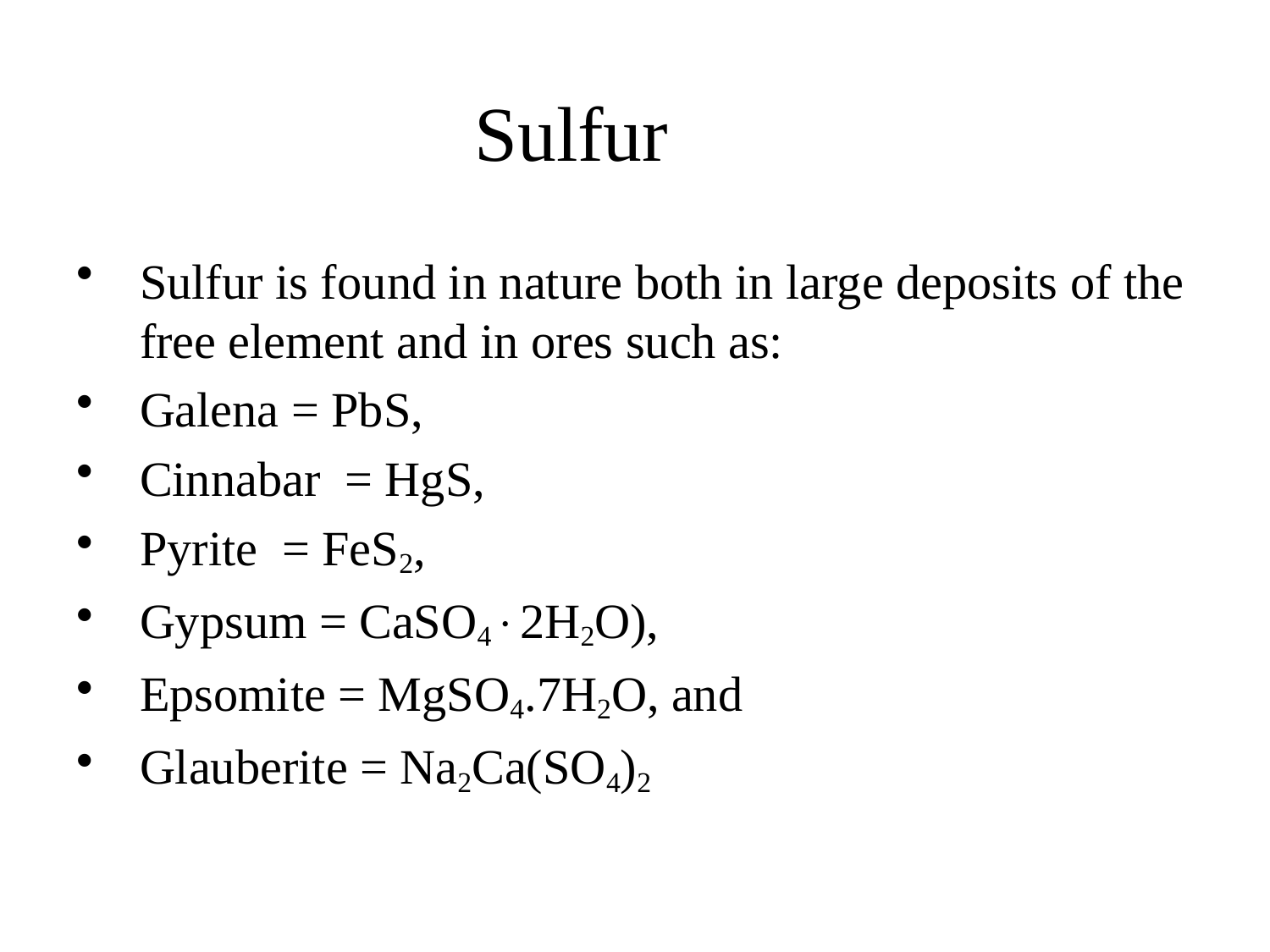

# Sulfur
Sulfur is found in nature both in large deposits of the free element and in ores such as:
Galena = PbS,
Cinnabar  = HgS,
Pyrite  = FeS2,
Gypsum = CaSO4⋅2H2O),
Epsomite = MgSO4.7H2O, and
Glauberite = Na2Ca(SO4)2